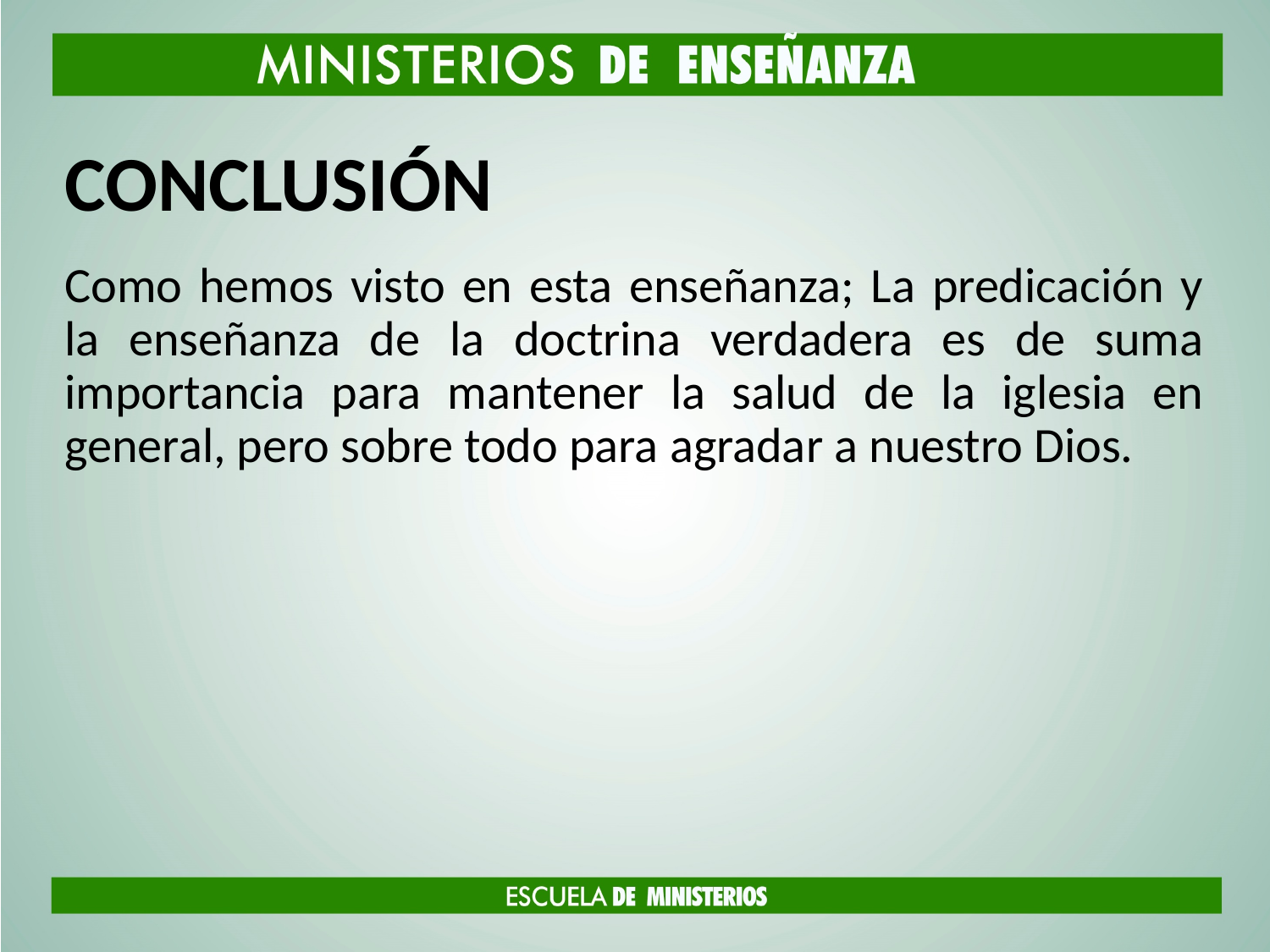

# CONCLUSIÓN
Como hemos visto en esta enseñanza; La predicación y la enseñanza de la doctrina verdadera es de suma importancia para mantener la salud de la iglesia en general, pero sobre todo para agradar a nuestro Dios.